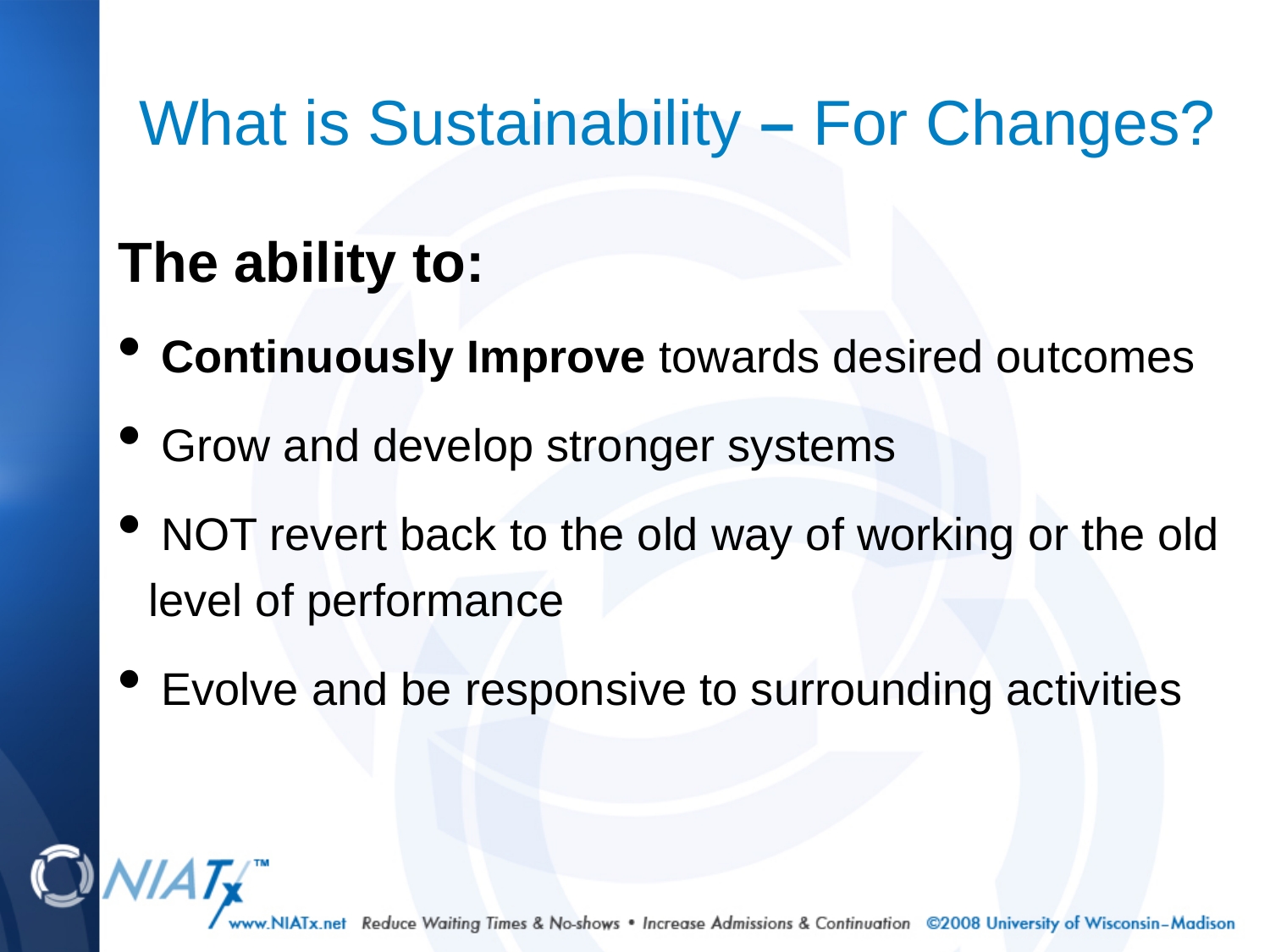

What is Sustainability – For Changes?

The ability to:
 Continuously Improve towards desired outcomes
 Grow and develop stronger systems
 NOT revert back to the old way of working or the old level of performance
 Evolve and be responsive to surrounding activities